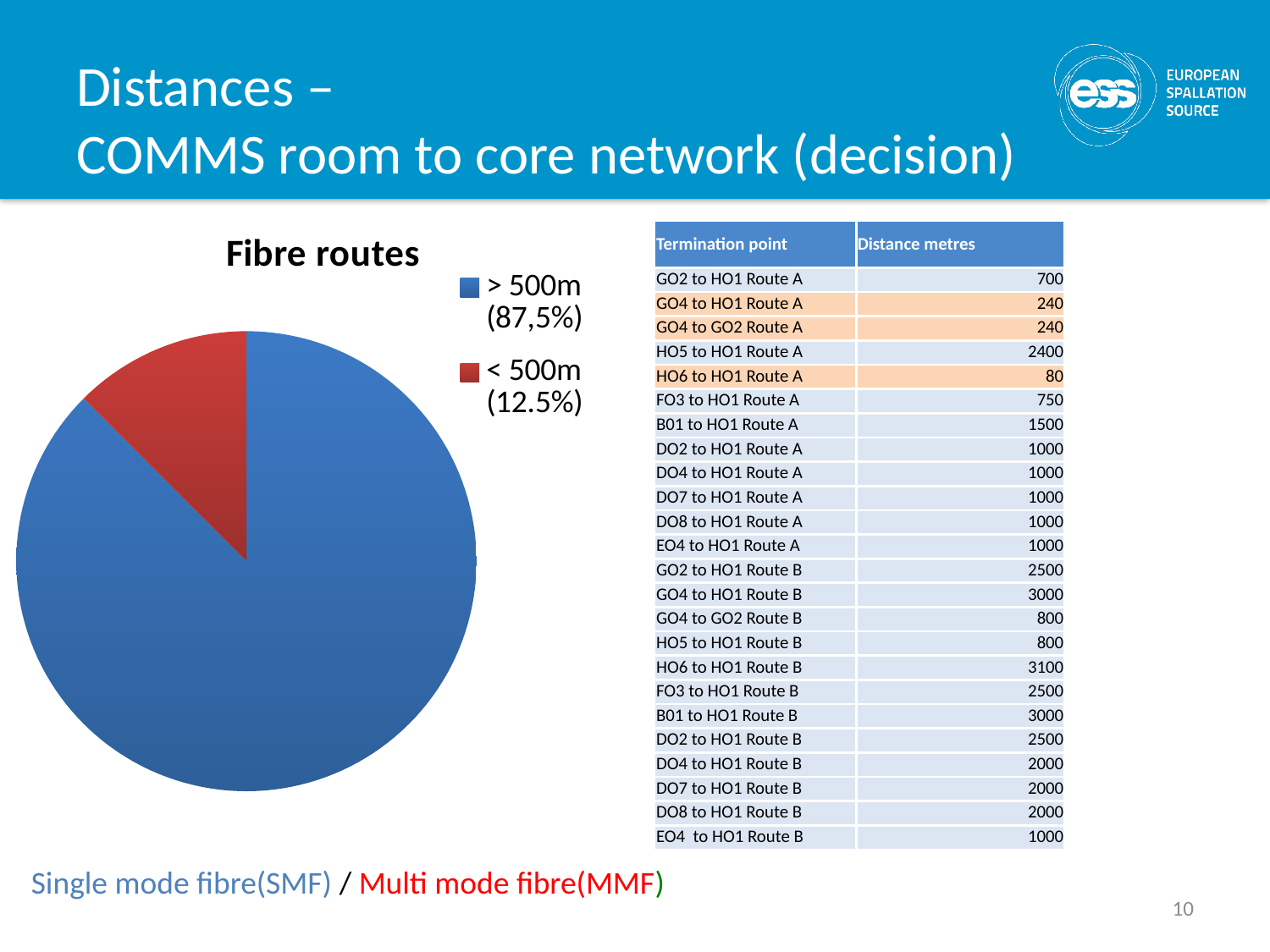

# Distances – COMMS room to core network (decision)

### Chart:

| Category | Fibre routes |
|---|---|
| > 500m (87,5%) | 21.0 |
| < 500m (12.5%) | 3.0 |
| Termination point | Distance metres |
| --- | --- |
| GO2 to HO1 Route A | 700 |
| GO4 to HO1 Route A | 240 |
| GO4 to GO2 Route A | 240 |
| HO5 to HO1 Route A | 2400 |
| HO6 to HO1 Route A | 80 |
| FO3 to HO1 Route A | 750 |
| B01 to HO1 Route A | 1500 |
| DO2 to HO1 Route A | 1000 |
| DO4 to HO1 Route A | 1000 |
| DO7 to HO1 Route A | 1000 |
| DO8 to HO1 Route A | 1000 |
| EO4 to HO1 Route A | 1000 |
| GO2 to HO1 Route B | 2500 |
| GO4 to HO1 Route B | 3000 |
| GO4 to GO2 Route B | 800 |
| HO5 to HO1 Route B | 800 |
| HO6 to HO1 Route B | 3100 |
| FO3 to HO1 Route B | 2500 |
| B01 to HO1 Route B | 3000 |
| DO2 to HO1 Route B | 2500 |
| DO4 to HO1 Route B | 2000 |
| DO7 to HO1 Route B | 2000 |
| DO8 to HO1 Route B | 2000 |
| EO4 to HO1 Route B | 1000 |
Single mode fibre(SMF) / Multi mode fibre(MMF)
10